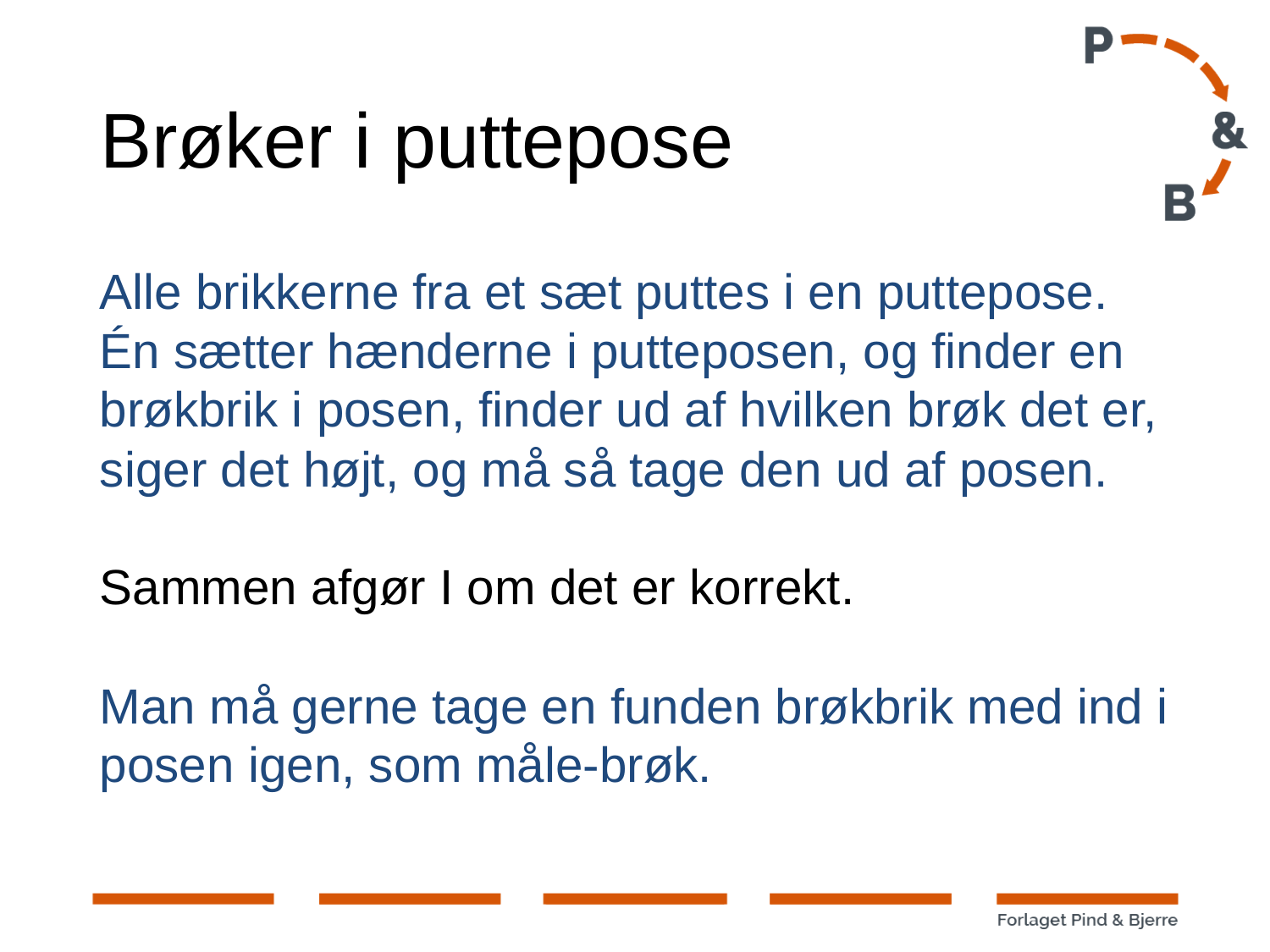

# Brøker i puttepose
Alle brikkerne fra et sæt puttes i en puttepose. Én sætter hænderne i putteposen, og finder en brøkbrik i posen, finder ud af hvilken brøk det er, siger det højt, og må så tage den ud af posen.

Sammen afgør I om det er korrekt.

Man må gerne tage en funden brøkbrik med ind i posen igen, som måle-brøk.